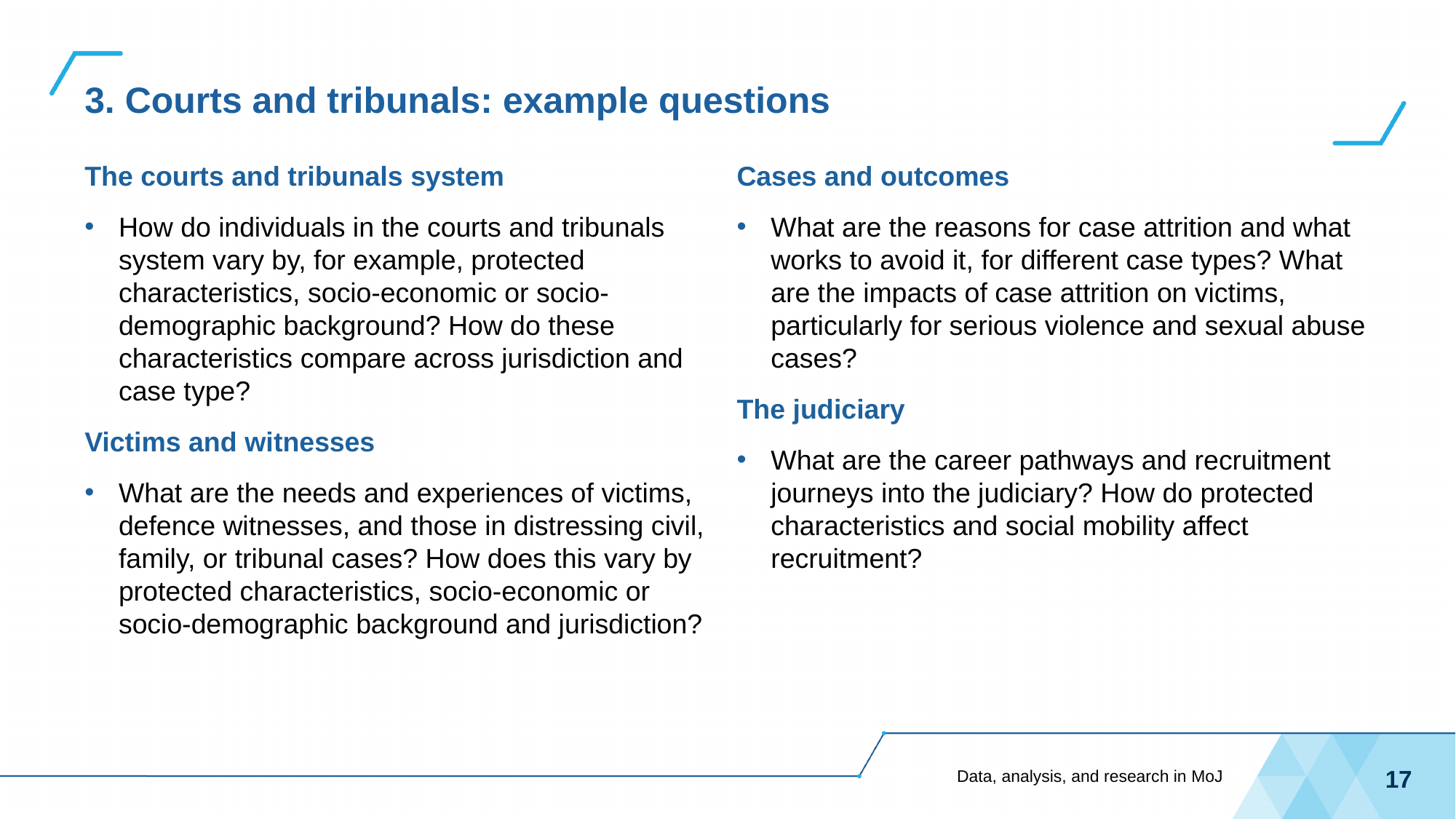

# 3. Courts and tribunals: example questions
The courts and tribunals system
How do individuals in the courts and tribunals system vary by, for example, protected characteristics, socio-economic or socio-demographic background? How do these characteristics compare across jurisdiction and case type?
Victims and witnesses
What are the needs and experiences of victims, defence witnesses, and those in distressing civil, family, or tribunal cases? How does this vary by protected characteristics, socio-economic or socio-demographic background and jurisdiction?

Cases and outcomes
What are the reasons for case attrition and what works to avoid it, for different case types? What are the impacts of case attrition on victims, particularly for serious violence and sexual abuse cases?
The judiciary
What are the career pathways and recruitment journeys into the judiciary? How do protected characteristics and social mobility affect recruitment?

Data, analysis, and research in MoJ
17